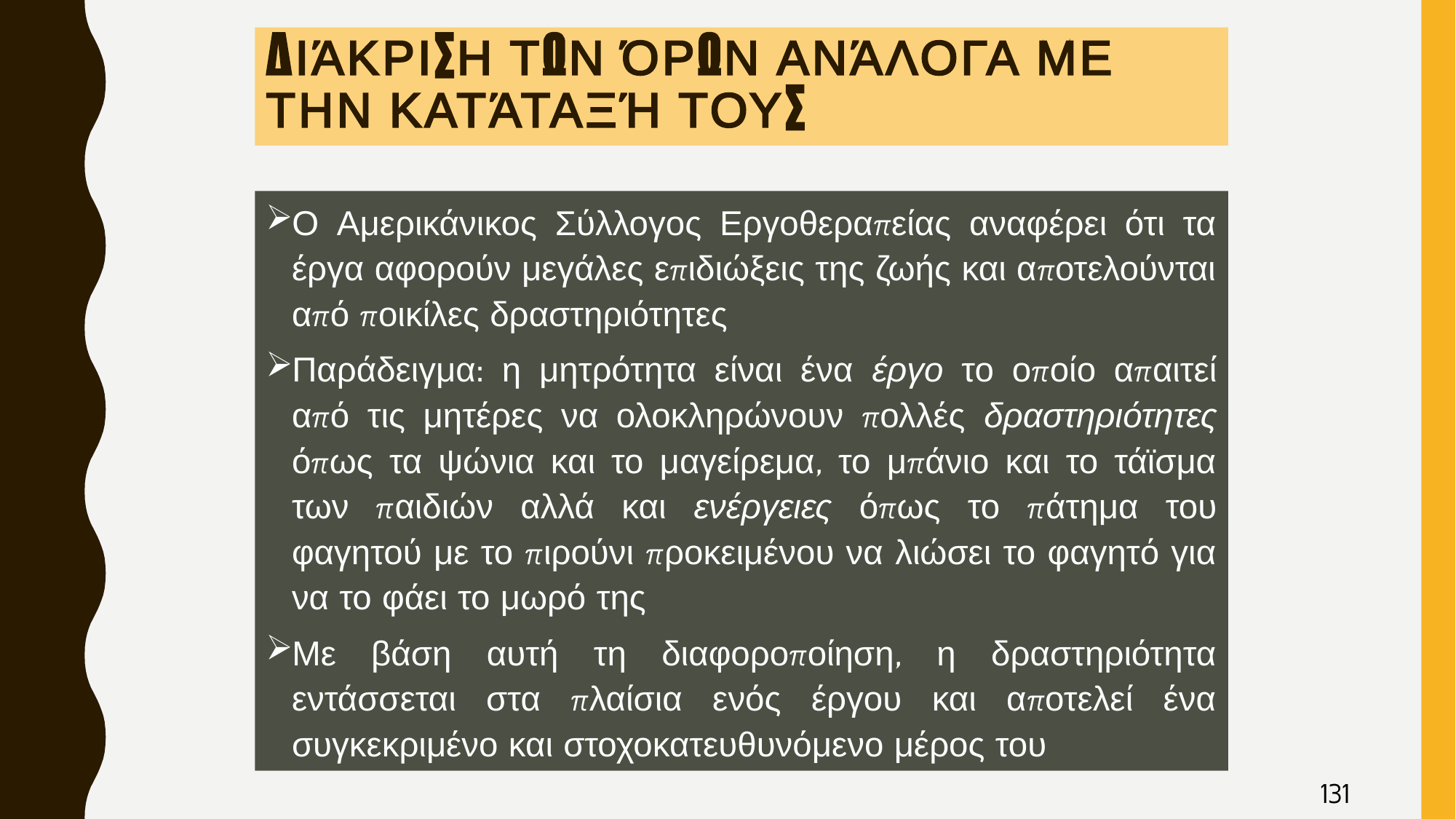

# Διάκριση των όρων ανάλογα με την κατάταξή τους
Ο Αμερικάνικος Σύλλογος Εργοθεραπείας αναφέρει ότι τα έργα αφορούν μεγάλες επιδιώξεις της ζωής και αποτελούνται από ποικίλες δραστηριότητες
Παράδειγμα: η μητρότητα είναι ένα έργο το οποίο απαιτεί από τις μητέρες να ολοκληρώνουν πολλές δραστηριότητες όπως τα ψώνια και το μαγείρεμα, το μπάνιο και το τάϊσμα των παιδιών αλλά και ενέργειες όπως το πάτημα του φαγητού με το πιρούνι προκειμένου να λιώσει το φαγητό για να το φάει το μωρό της
Με βάση αυτή τη διαφοροποίηση, η δραστηριότητα εντάσσεται στα πλαίσια ενός έργου και αποτελεί ένα συγκεκριμένο και στοχοκατευθυνόμενο μέρος του
131